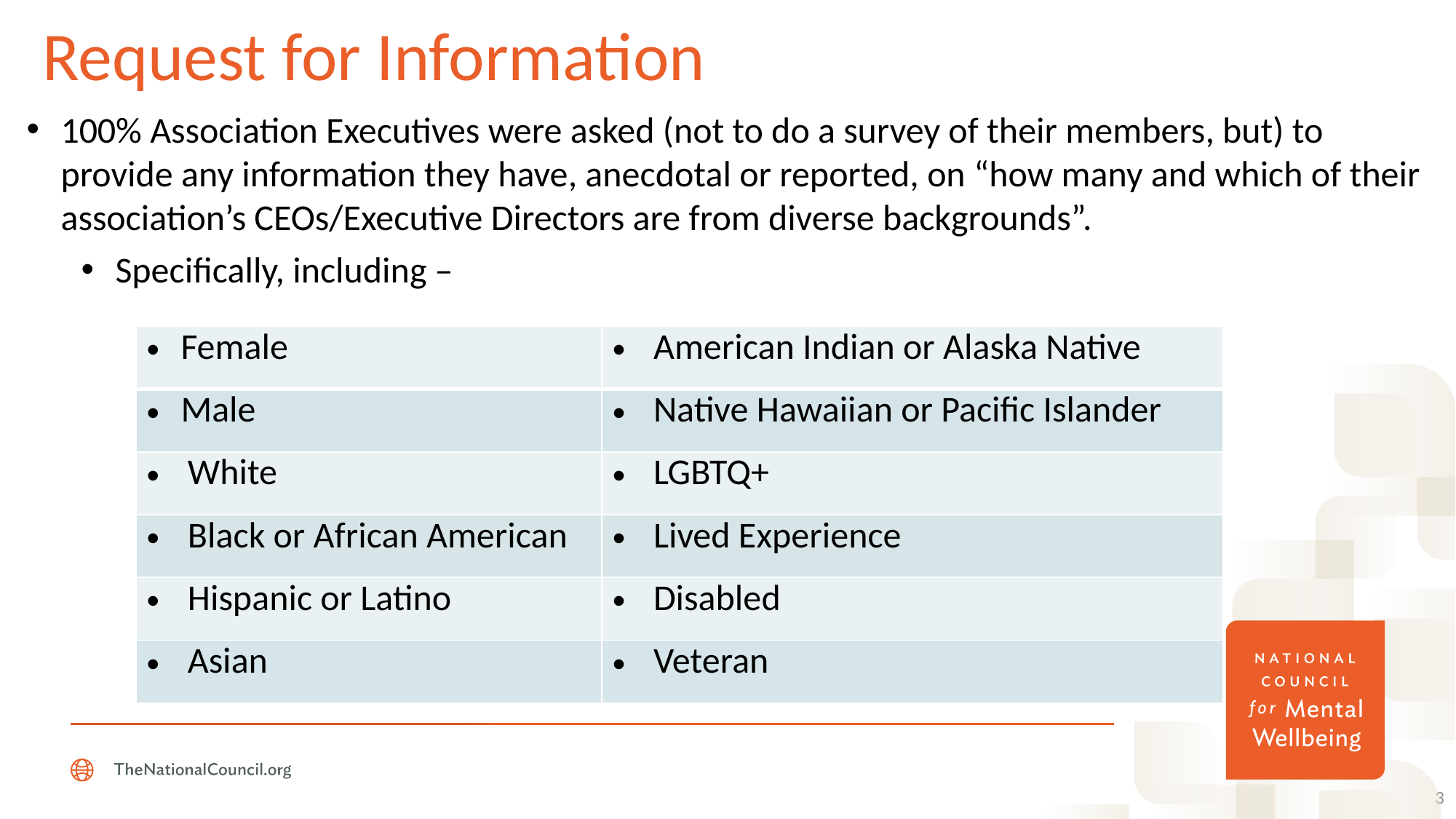

Request for Information
100% Association Executives were asked (not to do a survey of their members, but) to provide any information they have, anecdotal or reported, on “how many and which of their association’s CEOs/Executive Directors are from diverse backgrounds”.
Specifically, including –

| Female | American Indian or Alaska Native |
| --- | --- |
| Male | Native Hawaiian or Pacific Islander |
| White | LGBTQ+ |
| Black or African American | Lived Experience |
| Hispanic or Latino | Disabled |
| Asian | Veteran |
3